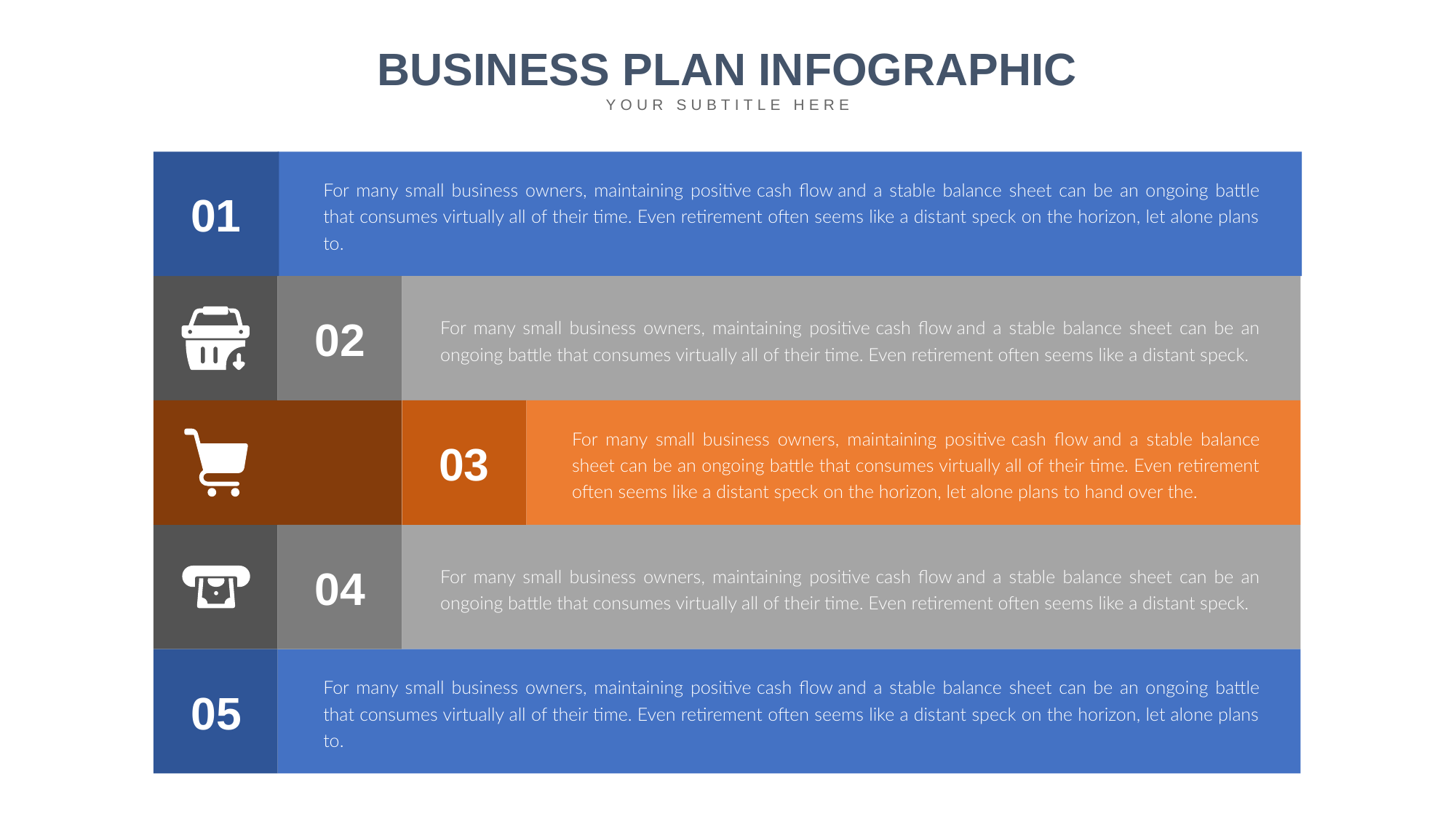

BUSINESS PLAN INFOGRAPHIC
YOUR SUBTITLE HERE

For many small business owners, maintaining positive cash flow and a stable balance sheet can be an ongoing battle that consumes virtually all of their time. Even retirement often seems like a distant speck on the horizon, let alone plans to.
01

For many small business owners, maintaining positive cash flow and a stable balance sheet can be an ongoing battle that consumes virtually all of their time. Even retirement often seems like a distant speck.
02

For many small business owners, maintaining positive cash flow and a stable balance sheet can be an ongoing battle that consumes virtually all of their time. Even retirement often seems like a distant speck on the horizon, let alone plans to hand over the.

03

For many small business owners, maintaining positive cash flow and a stable balance sheet can be an ongoing battle that consumes virtually all of their time. Even retirement often seems like a distant speck.
04

For many small business owners, maintaining positive cash flow and a stable balance sheet can be an ongoing battle that consumes virtually all of their time. Even retirement often seems like a distant speck on the horizon, let alone plans to.
05